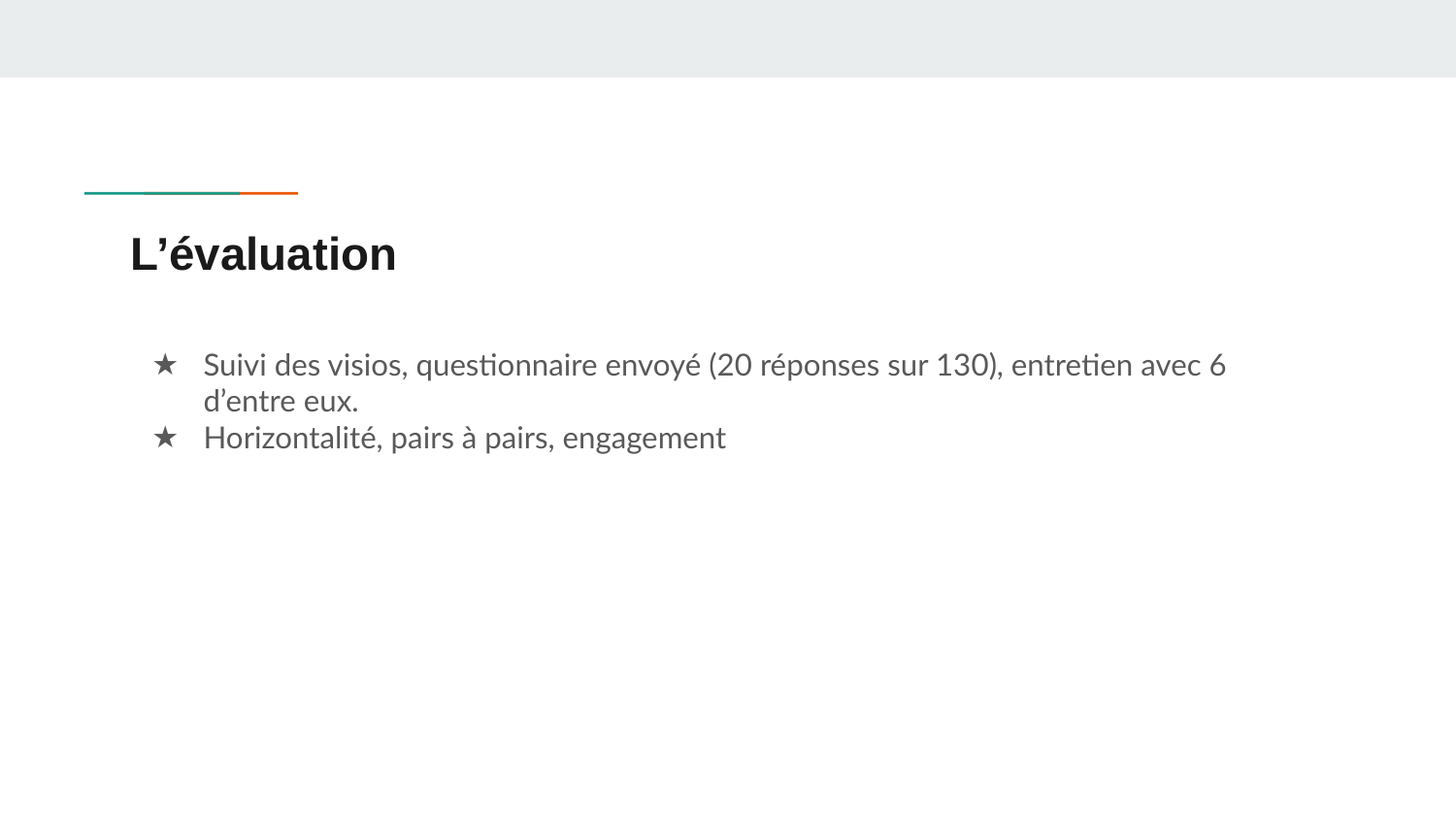

# L’évaluation
Suivi des visios, questionnaire envoyé (20 réponses sur 130), entretien avec 6 d’entre eux.
Horizontalité, pairs à pairs, engagement